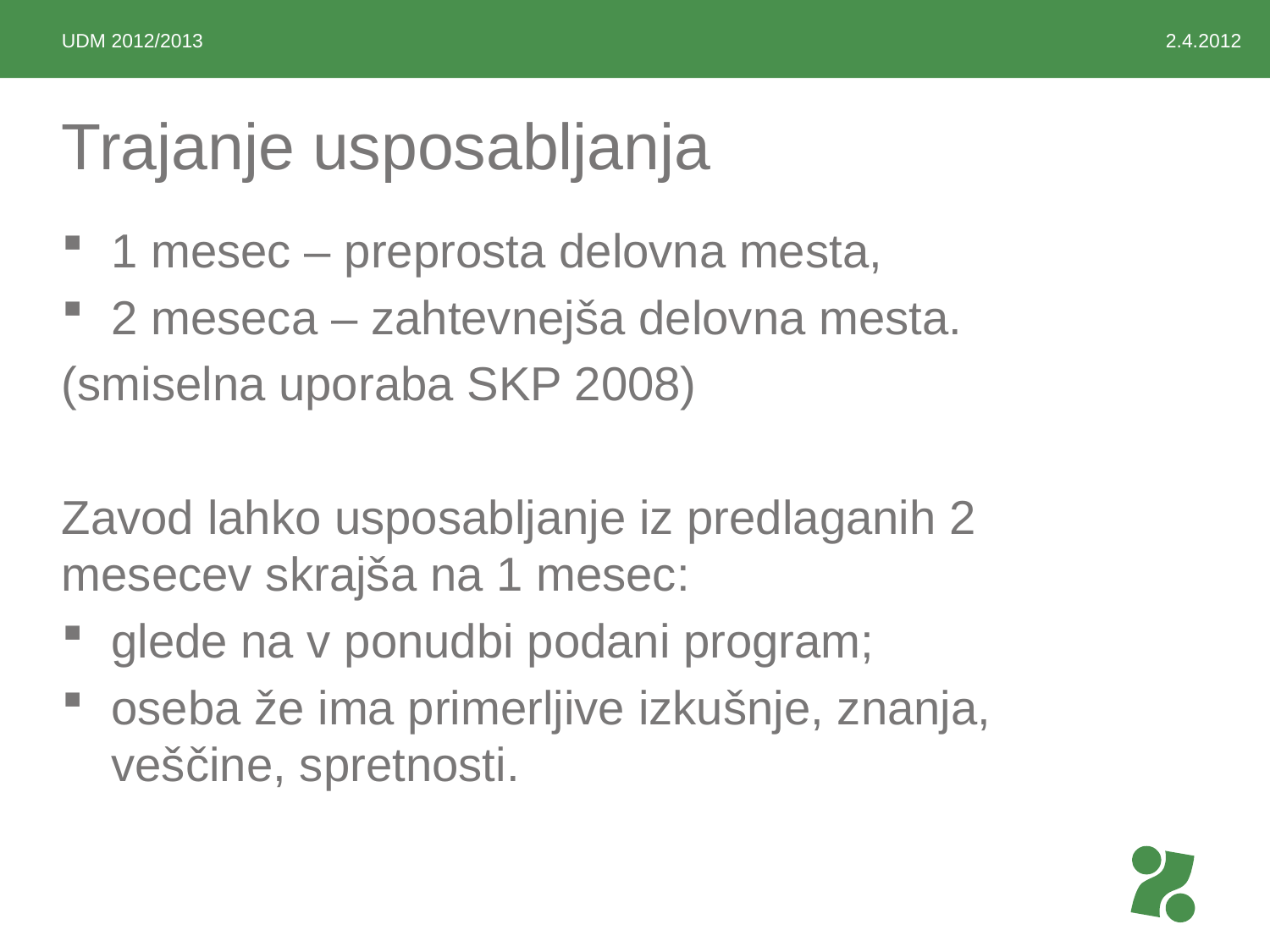

UDM 2012/2013
2.4.2012
# Trajanje usposabljanja
1 mesec – preprosta delovna mesta,
2 meseca – zahtevnejša delovna mesta.
(smiselna uporaba SKP 2008)

Zavod lahko usposabljanje iz predlaganih 2 mesecev skrajša na 1 mesec:
glede na v ponudbi podani program;
oseba že ima primerljive izkušnje, znanja, veščine, spretnosti.